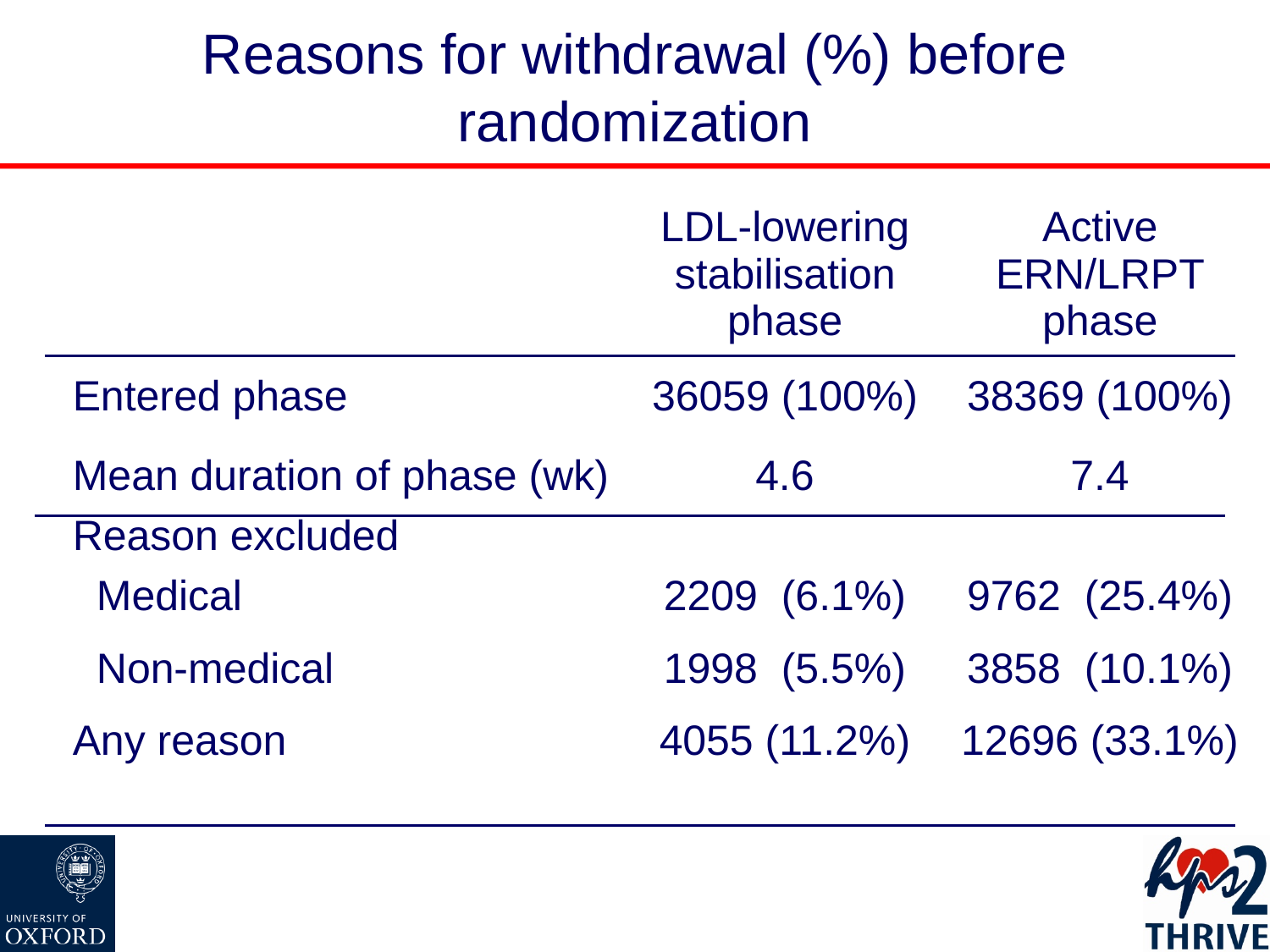

# Reasons for withdrawal (%) before randomization

|  | LDL-lowering stabilisation phase | Active ERN/LRPT phase |
| --- | --- | --- |
| Entered phase | 36059 (100%) | 38369 (100%) |
| Mean duration of phase (wk) | 4.6 | 7.4 |
| Reason excluded |  |  |
| Medical | 2209 (6.1%) | 9762 (25.4%) |
| Non-medical | 1998 (5.5%) | 3858 (10.1%) |
| Any reason | 4055 (11.2%) | 12696 (33.1%) |